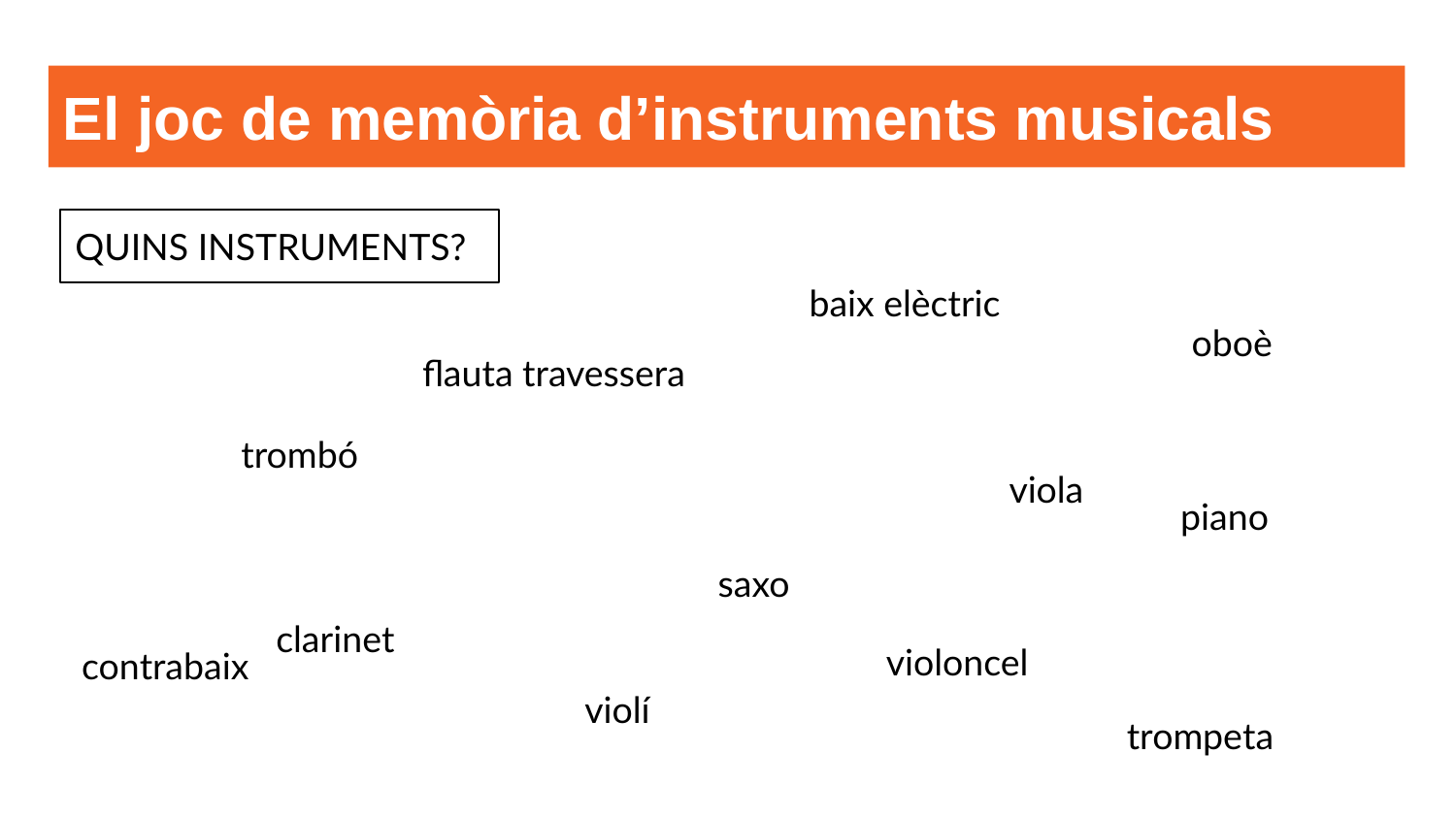

# El joc de memòria d’instruments musicals
QUINS INSTRUMENTS?
baix elèctric
oboè
flauta travessera
trombó
viola
piano
saxo
clarinet
violoncel
contrabaix
violí
trompeta